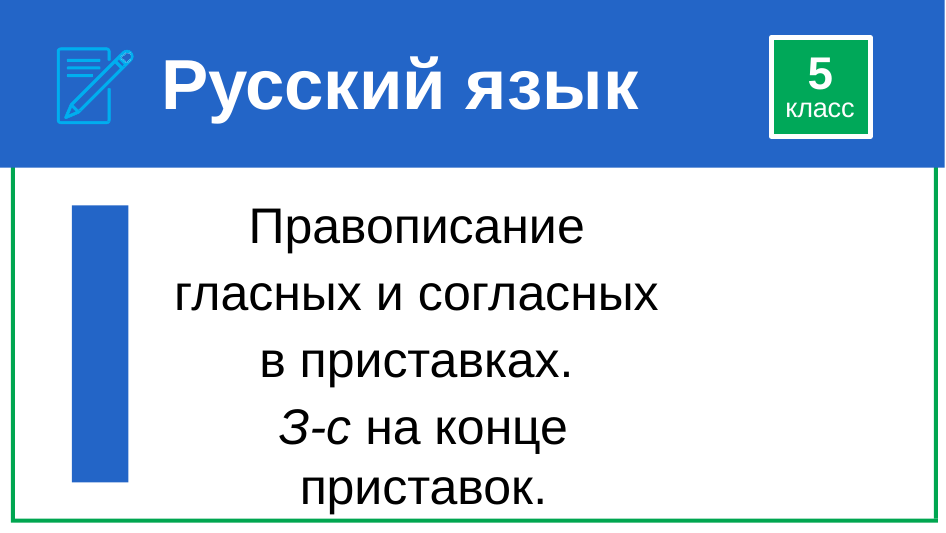

Русский язык

5

класс

Правописание
гласных и согласных
в приставках.
З-с на конце приставок.